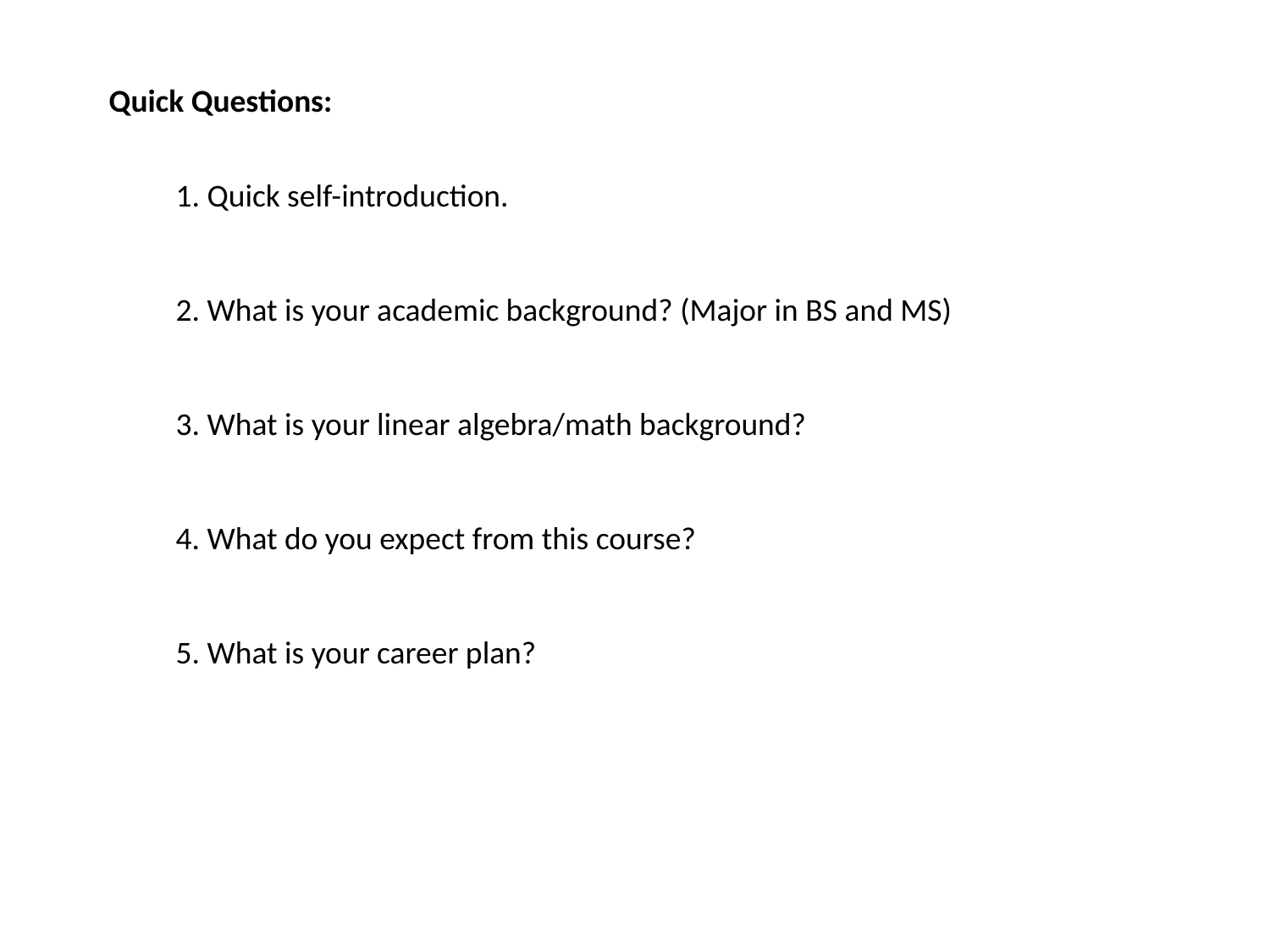

Quick Questions:
1. Quick self-introduction.

2. What is your academic background? (Major in BS and MS)

3. What is your linear algebra/math background?

4. What do you expect from this course?

5. What is your career plan?